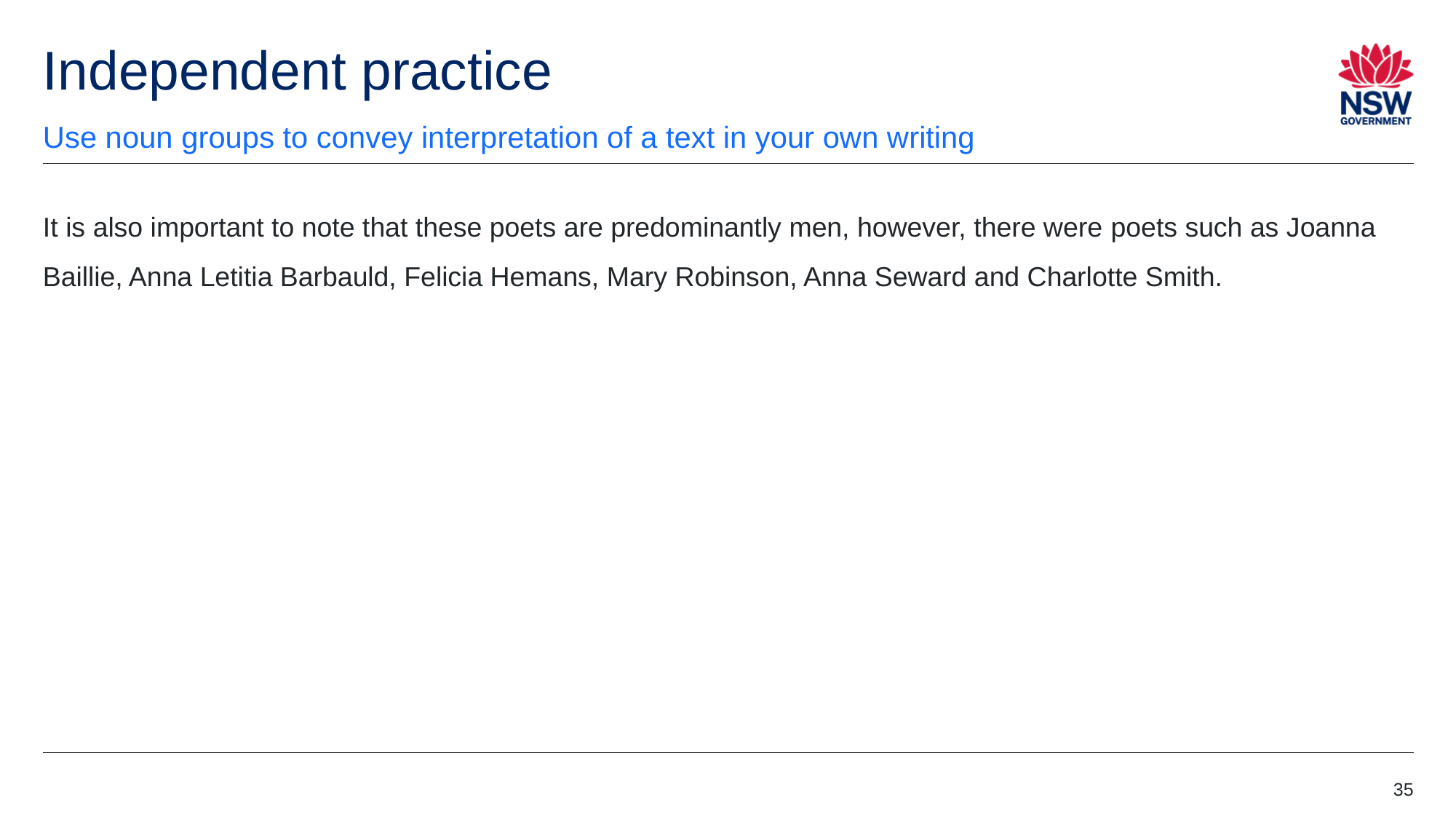

# Independent practice (2)
Use noun groups to convey interpretation of a text in your own writing
It is also important to note that these poets are predominantly men, however, there were poets such as Joanna Baillie, Anna Letitia Barbauld, Felicia Hemans, Mary Robinson, Anna Seward and Charlotte Smith.
35